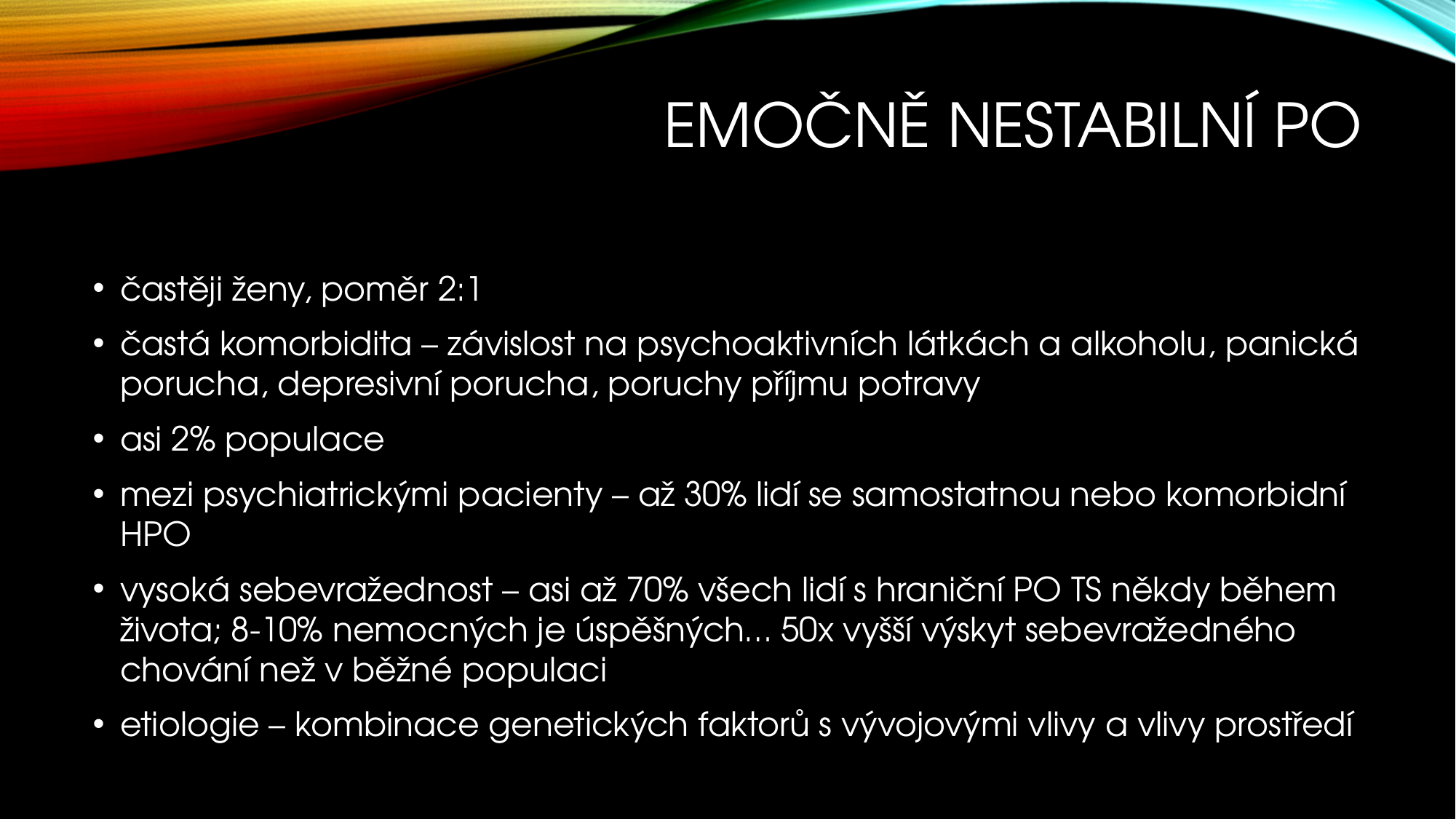

# Emočně nestabilní PO
častěji ženy, poměr 2:1
častá komorbidita – závislost na psychoaktivních látkách a alkoholu, panická porucha, depresivní porucha, poruchy příjmu potravy
asi 2% populace
mezi psychiatrickými pacienty – až 30% lidí se samostatnou nebo komorbidní HPO
vysoká sebevražednost – asi až 70% všech lidí s hraniční PO TS někdy během života; 8-10% nemocných je úspěšných… 50x vyšší výskyt sebevražedného chování než v běžné populaci
etiologie – kombinace genetických faktorů s vývojovými vlivy a vlivy prostředí